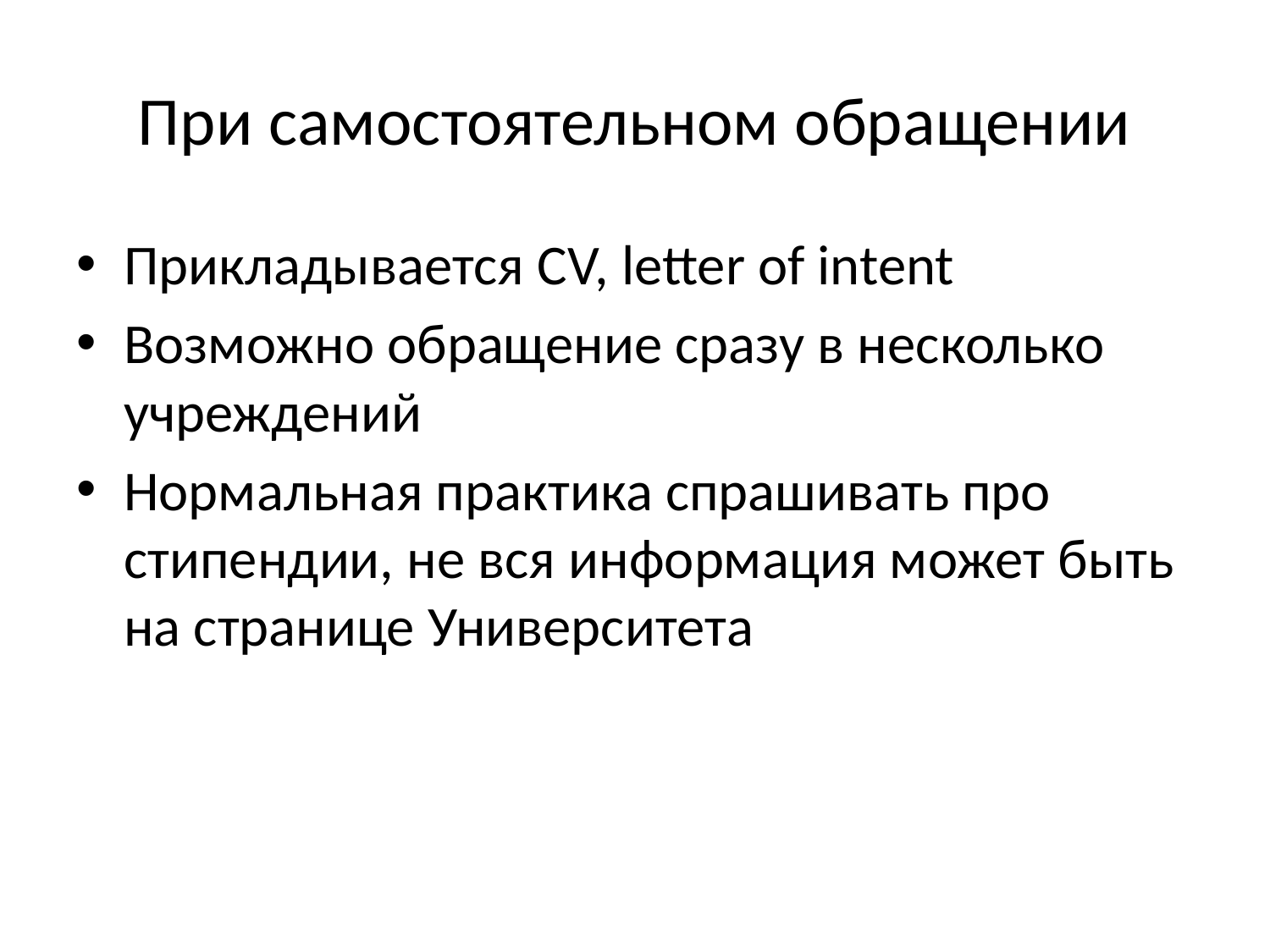

# При самостоятельном обращении
Прикладывается CV, letter of intent
Возможно обращение сразу в несколько учреждений
Нормальная практика спрашивать про стипендии, не вся информация может быть на странице Университета